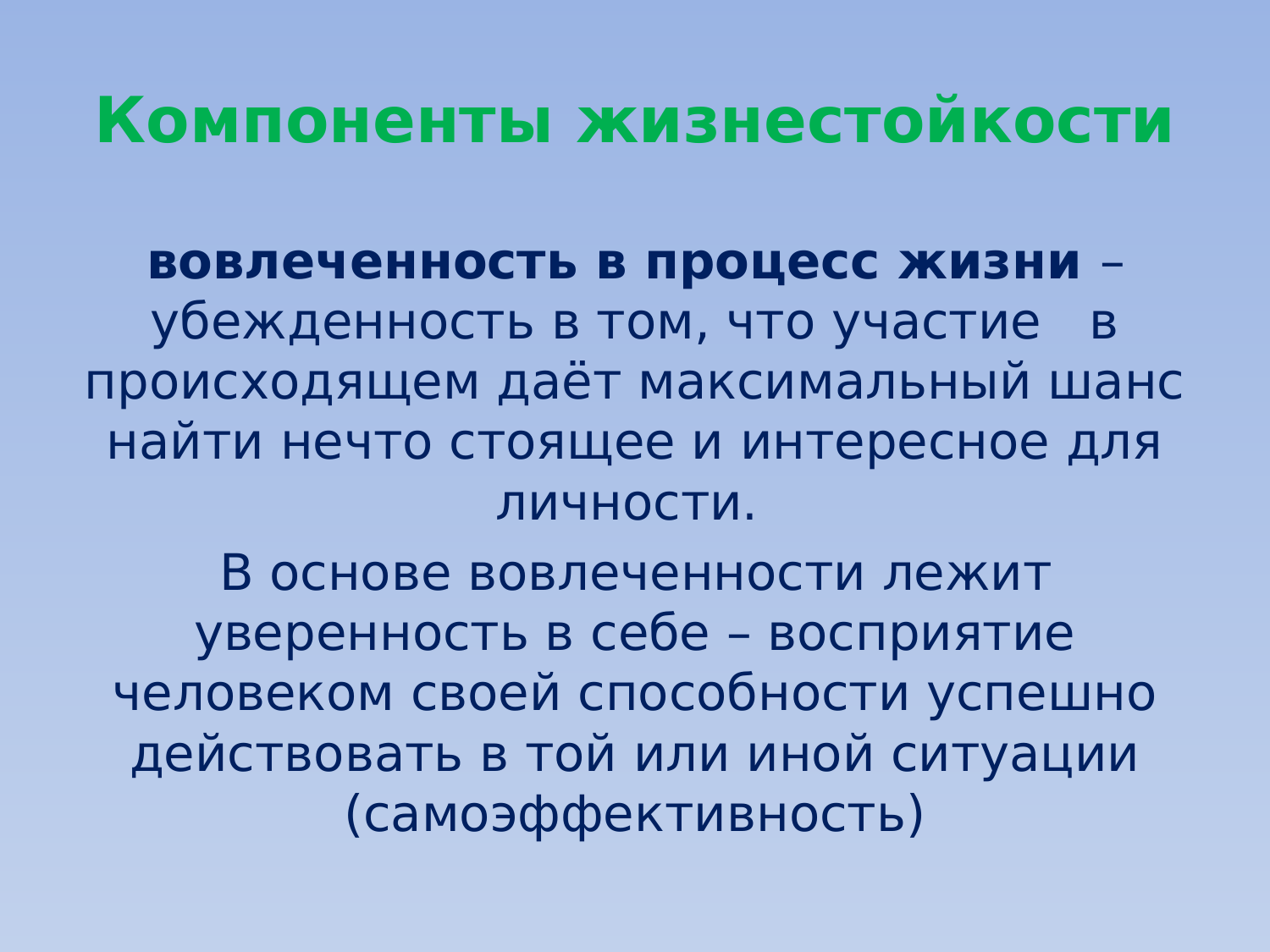

# Компоненты жизнестойкости
вовлеченность в процесс жизни – убежденность в том, что участие   в происходящем даёт максимальный шанс найти нечто стоящее и интересное для личности.
В основе вовлеченности лежит уверенность в себе – восприятие человеком своей способности успешно действовать в той или иной ситуации (самоэффективность)